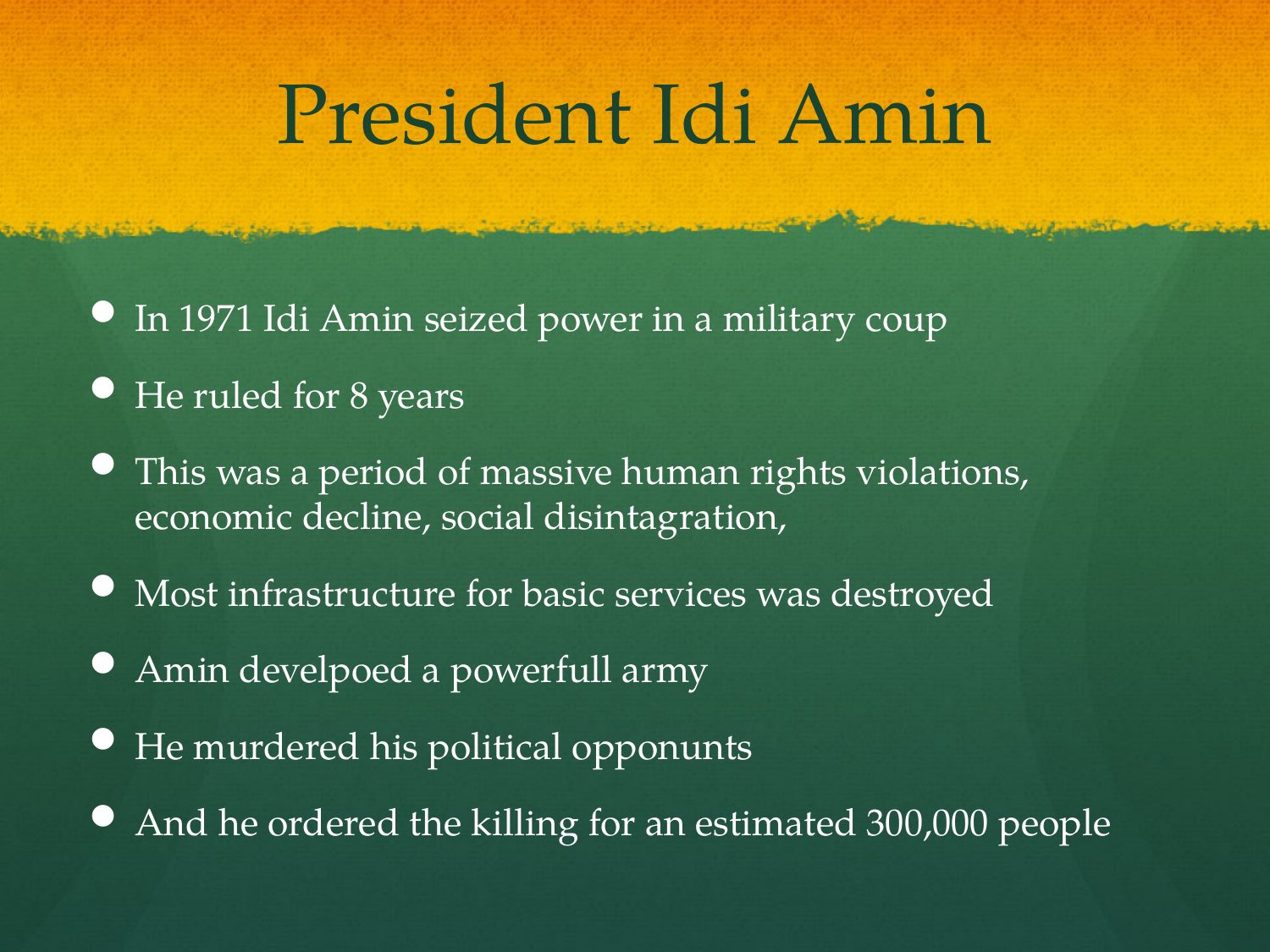

# President Idi Amin
In 1971 Idi Amin seized power in a military coup
He ruled for 8 years
This was a period of massive human rights violations, economic decline, social disintagration,
Most infrastructure for basic services was destroyed
Amin develpoed a powerfull army
He murdered his political opponunts
And he ordered the killing for an estimated 300,000 people